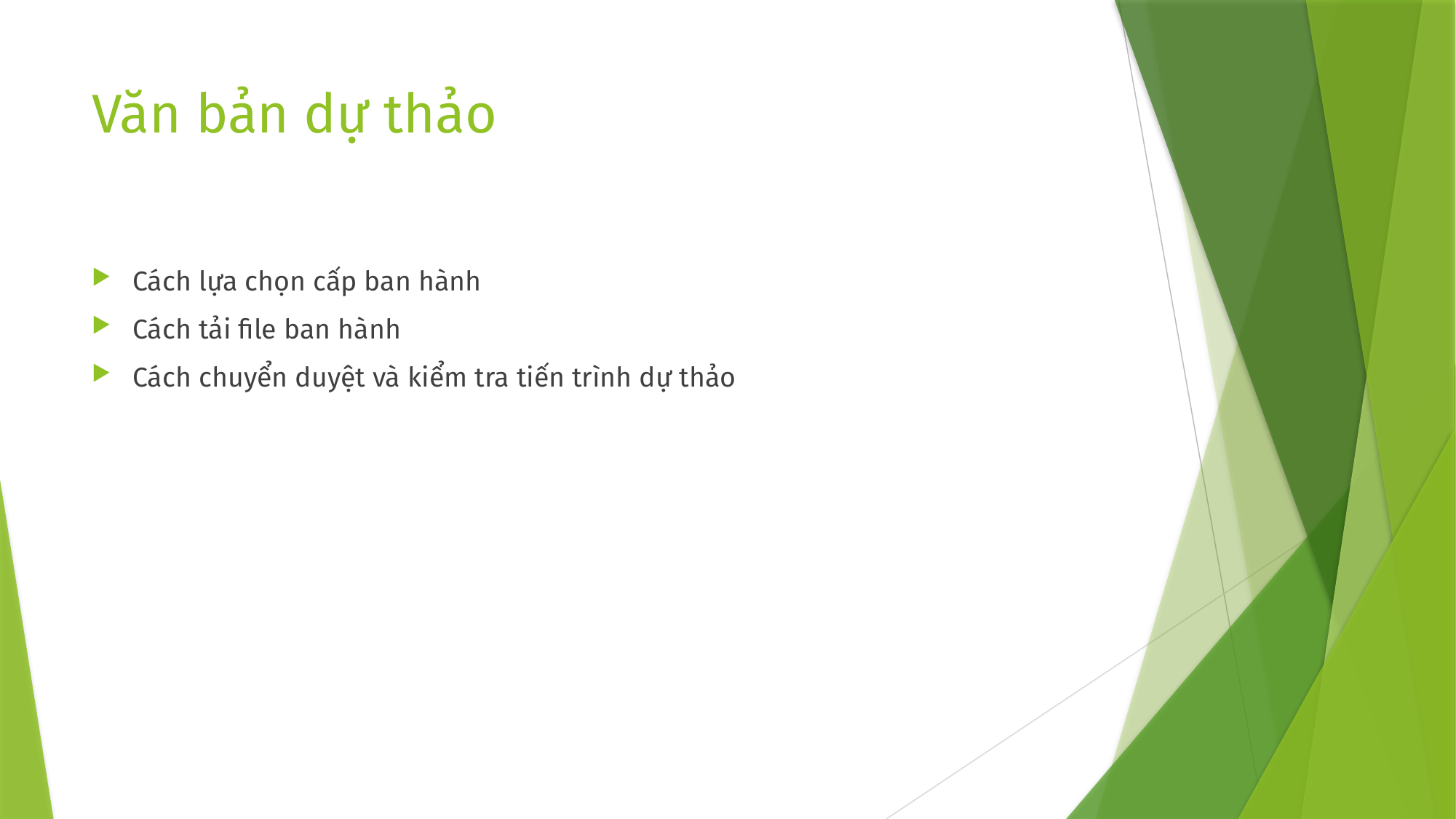

# Văn bản dự thảo
Cách lựa chọn cấp ban hành
Cách tải file ban hành
Cách chuyển duyệt và kiểm tra tiến trình dự thảo